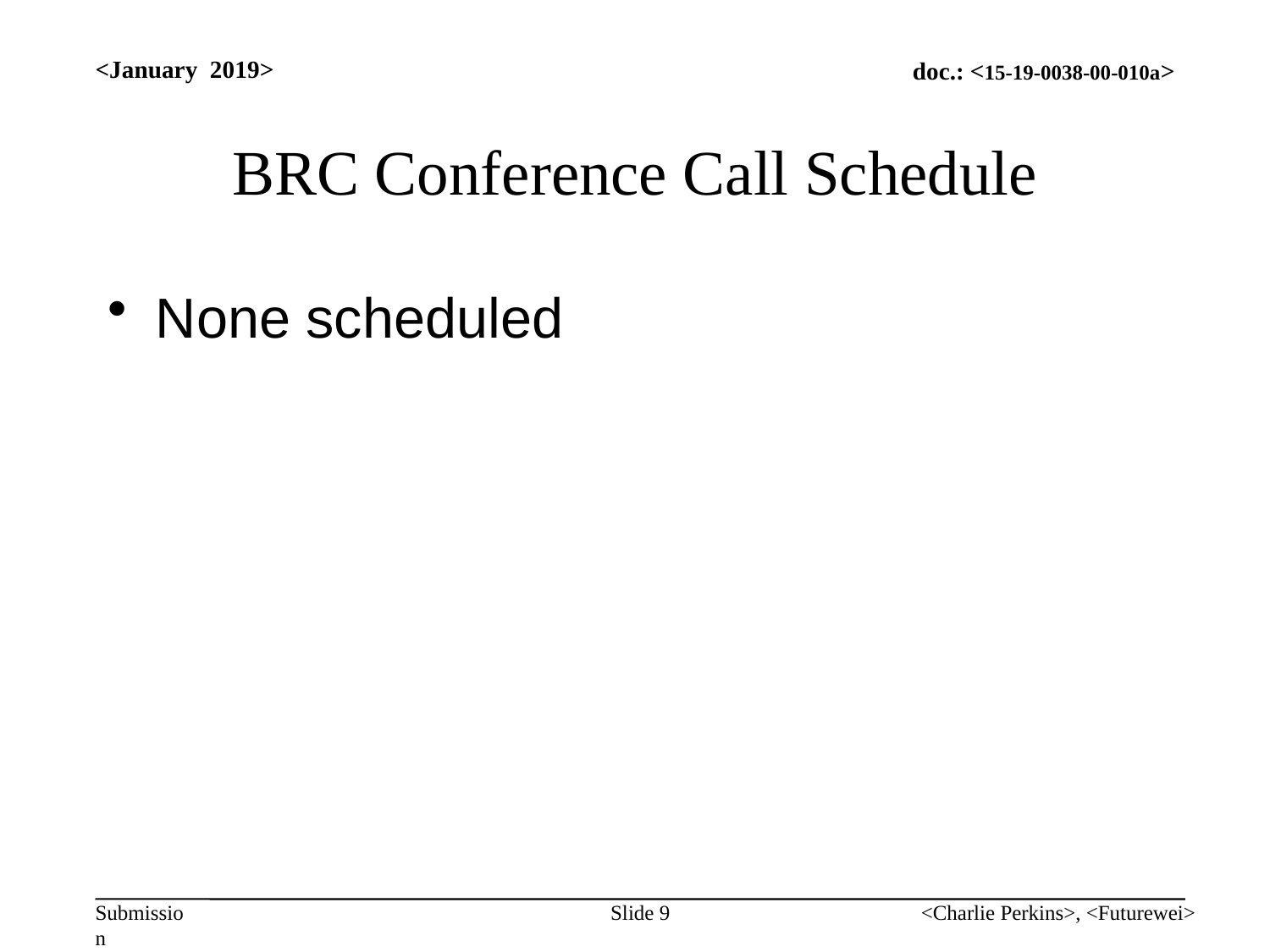

<January  2019>
# BRC Conference Call Schedule
None scheduled
Slide 9
<Charlie Perkins>, <Futurewei>